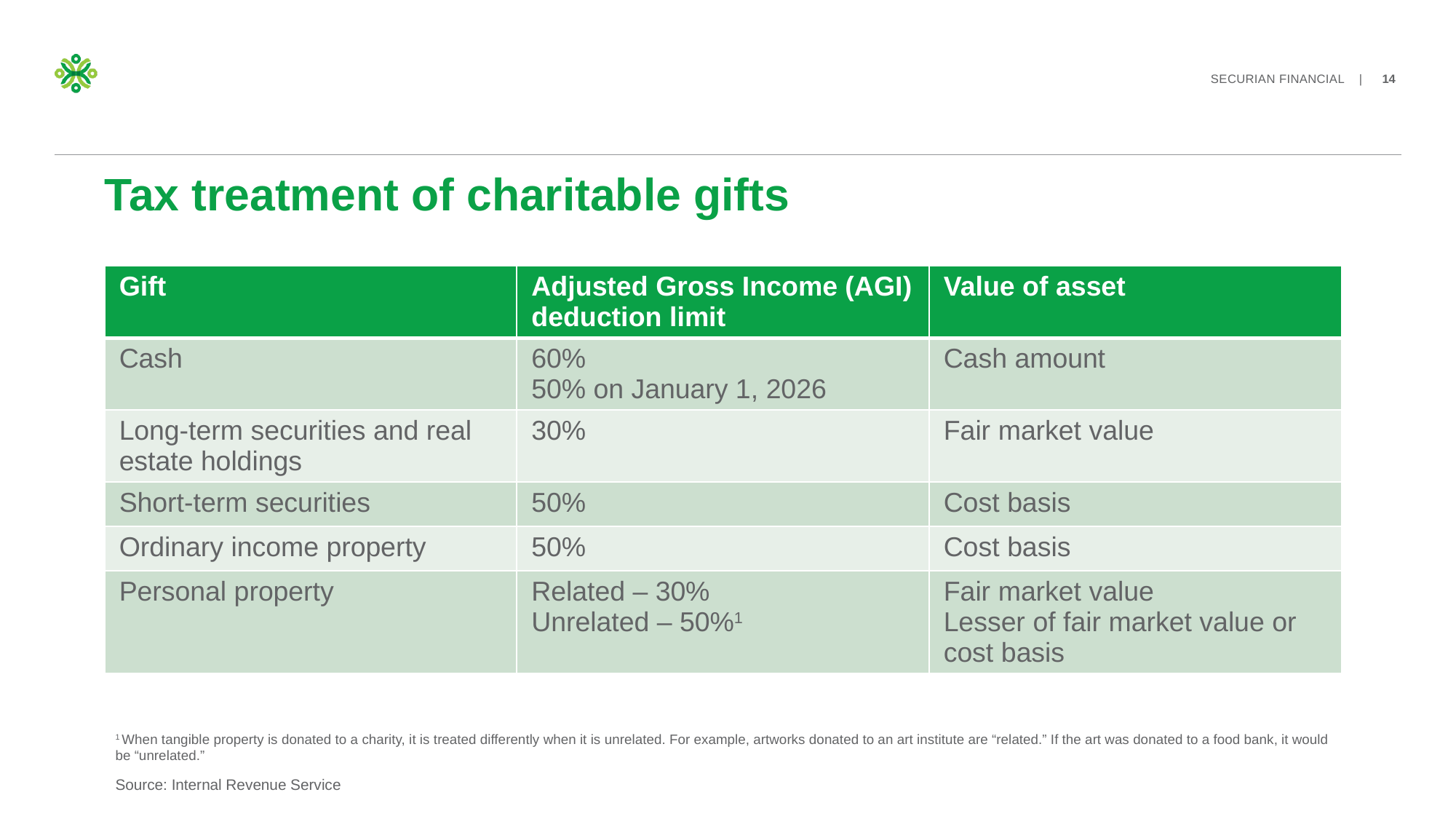

# Tax treatment of charitable gifts
| Gift | Adjusted Gross Income (AGI) deduction limit | Value of asset |
| --- | --- | --- |
| Cash | 60% 50% on January 1, 2026 | Cash amount |
| Long-term securities and real estate holdings | 30% | Fair market value |
| Short-term securities | 50% | Cost basis |
| Ordinary income property | 50% | Cost basis |
| Personal property | Related – 30% Unrelated – 50%1 | Fair market value Lesser of fair market value or cost basis |
1 When tangible property is donated to a charity, it is treated differently when it is unrelated. For example, artworks donated to an art institute are “related.” If the art was donated to a food bank, it would be “unrelated.”
Source: Internal Revenue Service